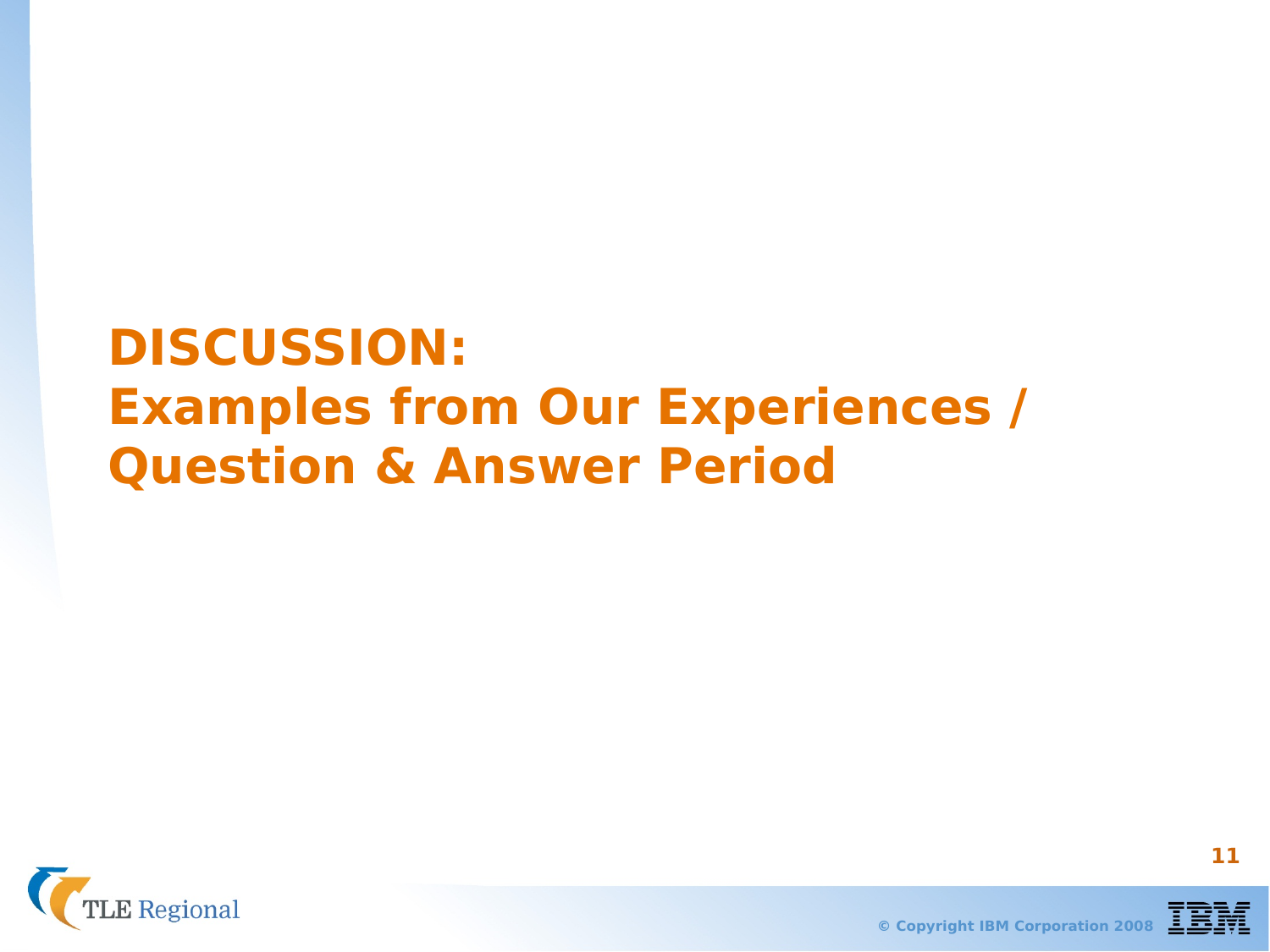

# DISCUSSION: Examples from Our Experiences / Question & Answer Period
11